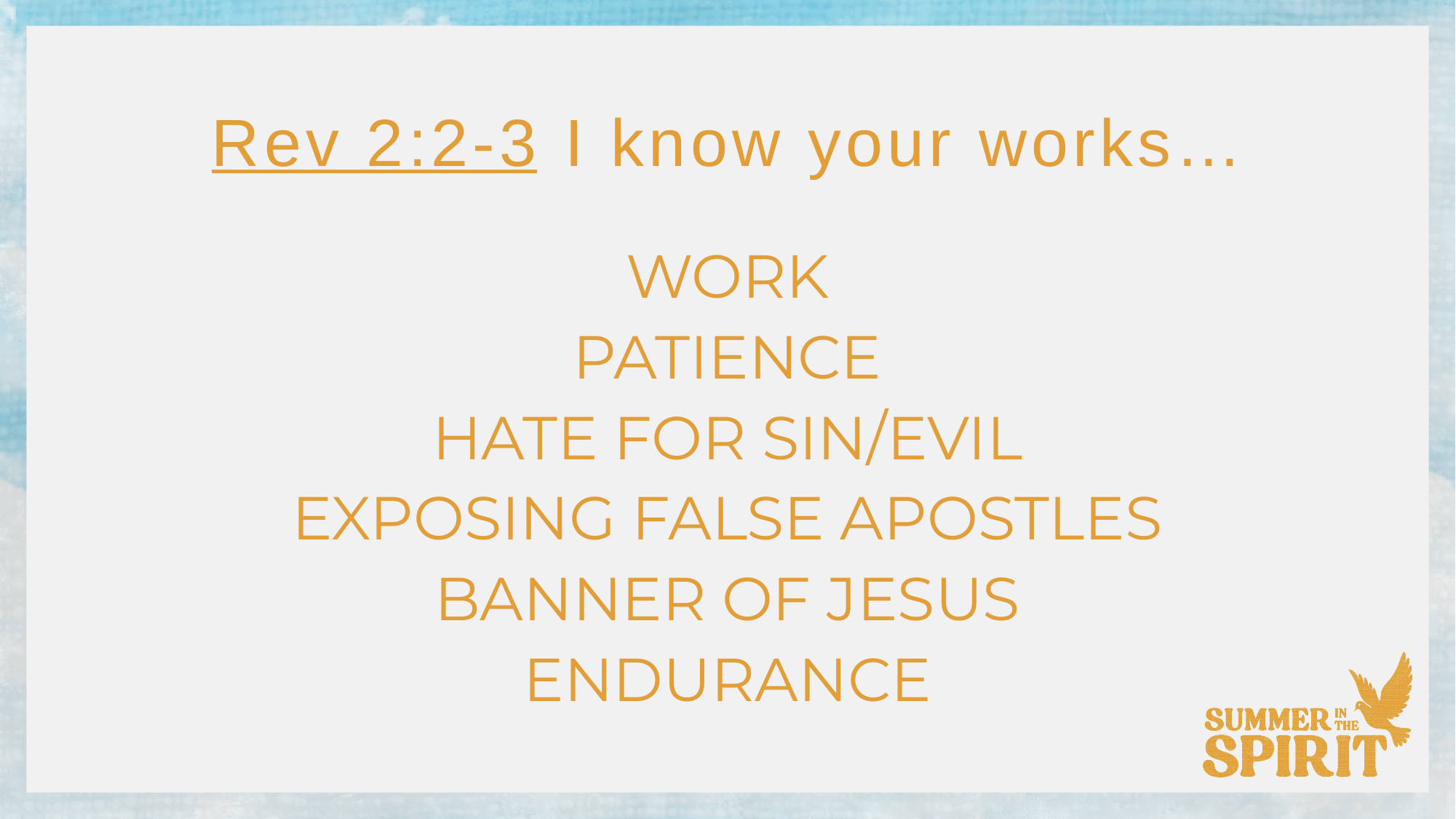

Rev 2:2-3 I know your works…
WORK
PATIENCE
HATE FOR SIN/EVIL
EXPOSING FALSE APOSTLES
BANNER OF JESUS
ENDURANCE